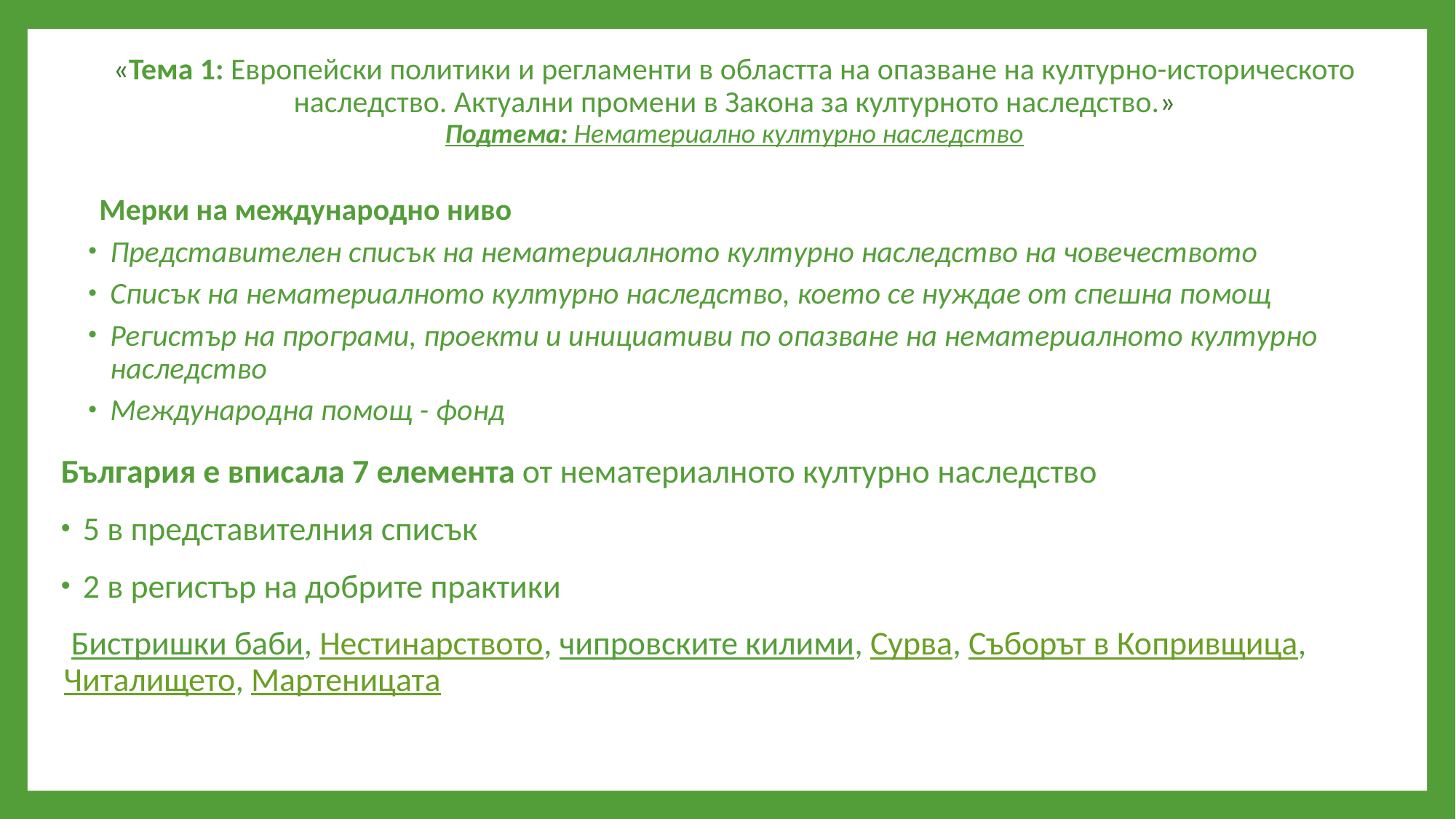

# «Тема 1: Европейски политики и регламенти в областта на опазване на културно-историческото наследство. Актуални промени в Закона за културното наследство.» Подтема: Нематериално културно наследство
Мерки на международно ниво
Представителен списък на нематериалното културно наследство на човечеството
Списък на нематериалното културно наследство, което се нуждае от спешна помощ
Регистър на програми, проекти и инициативи по опазване на нематериалното културно наследство
Международна помощ - фонд
България е вписала 7 елемента от нематериалното културно наследство
5 в представителния списък
2 в регистър на добрите практики
 Бистришки баби, Нестинарството, чипровските килими, Сурва, Съборът в Копривщица, Читалището, Мартеницата